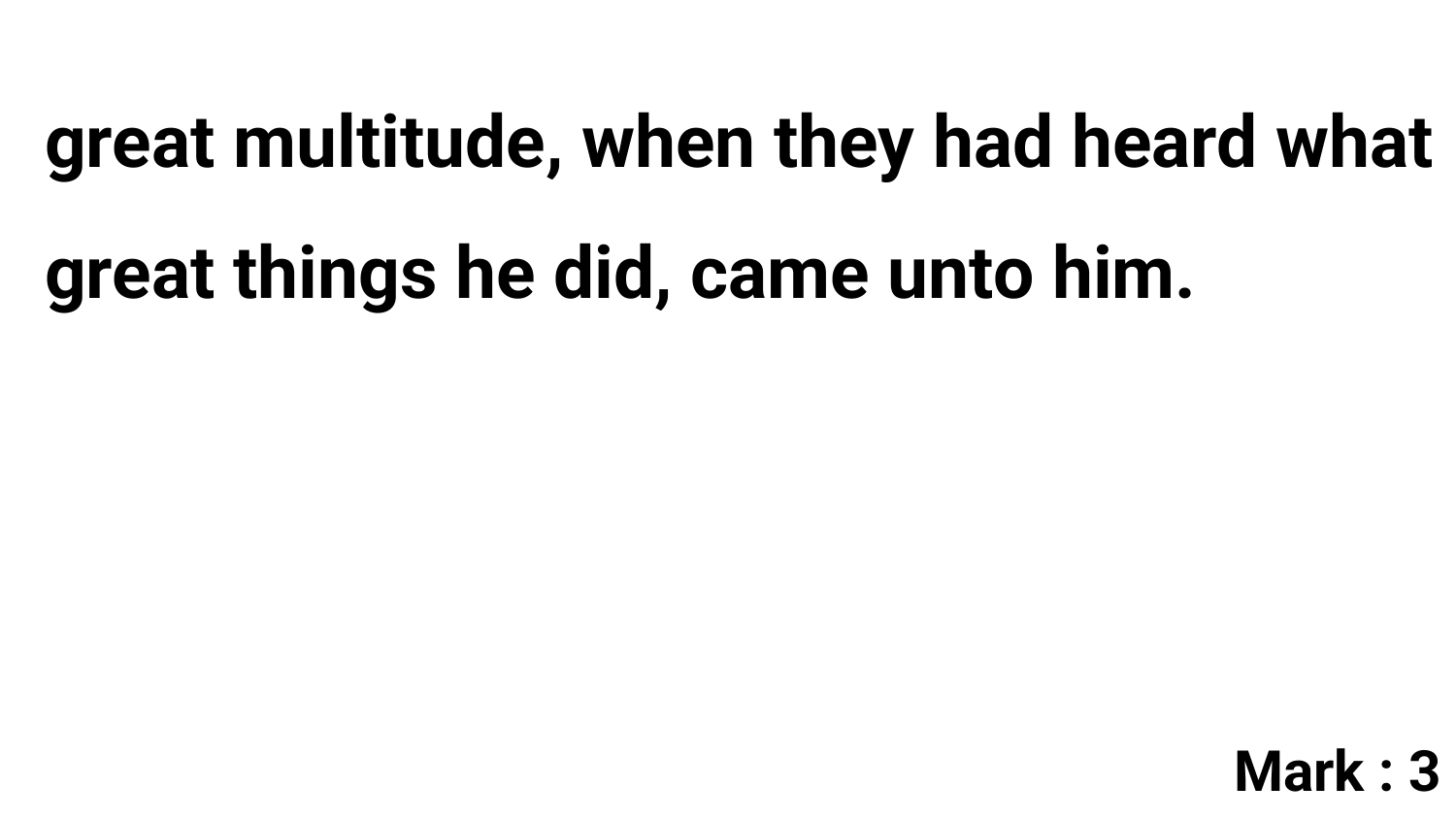

great multitude, when they had heard what great things he did, came unto him.
Mark : 3